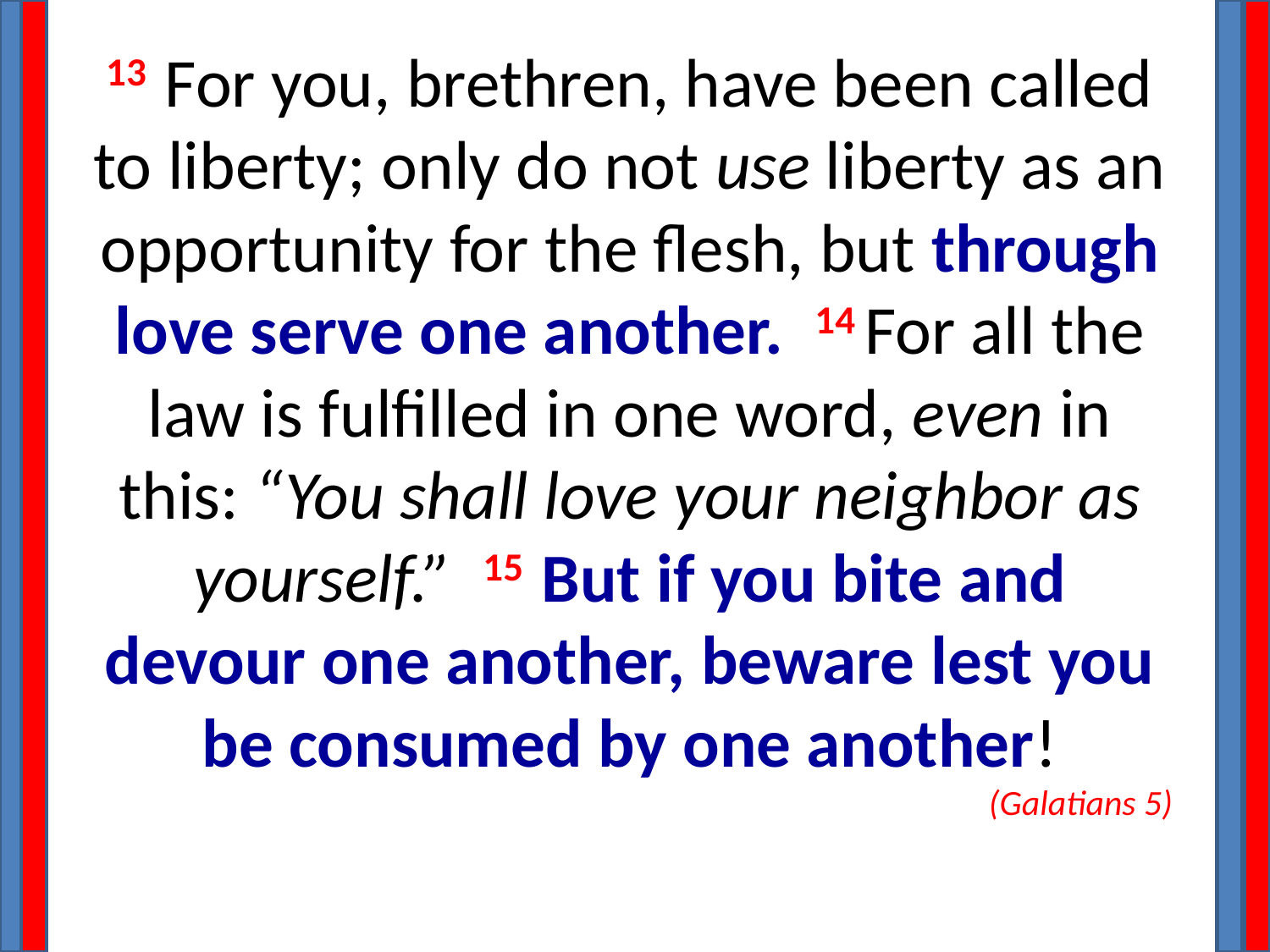

13  For you, brethren, have been called to liberty; only do not use liberty as an opportunity for the flesh, but through love serve one another.  14 For all the law is fulfilled in one word, even in this: “You shall love your neighbor as yourself.”  15  But if you bite and devour one another, beware lest you be consumed by one another!
(Galatians 5)